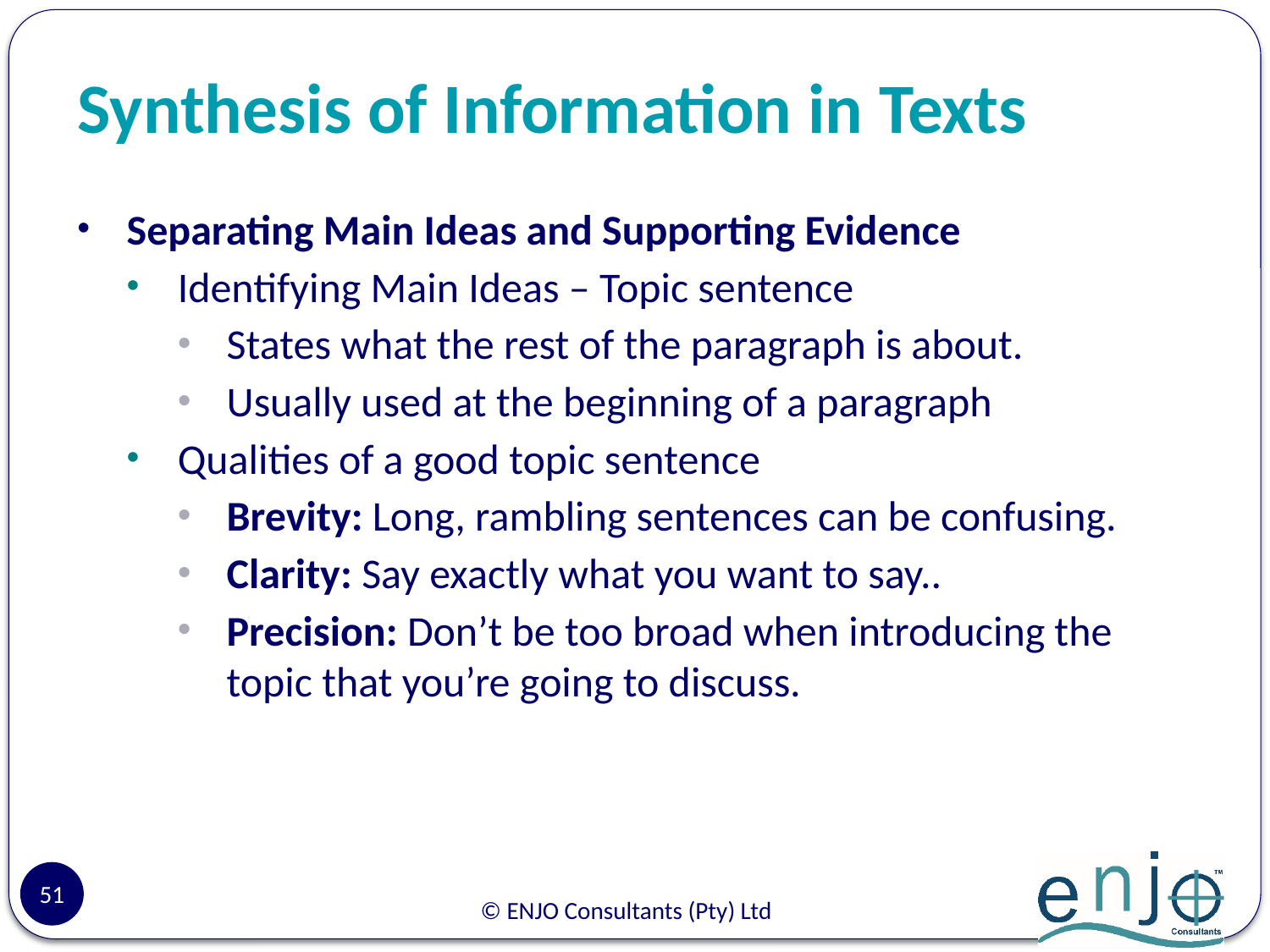

# Synthesis of Information in Texts
Separating Main Ideas and Supporting Evidence
Identifying Main Ideas – Topic sentence
States what the rest of the paragraph is about.
Usually used at the beginning of a paragraph
Qualities of a good topic sentence
Brevity: Long, rambling sentences can be confusing.
Clarity: Say exactly what you want to say..
Precision: Don’t be too broad when introducing the topic that you’re going to discuss.

51
© ENJO Consultants (Pty) Ltd